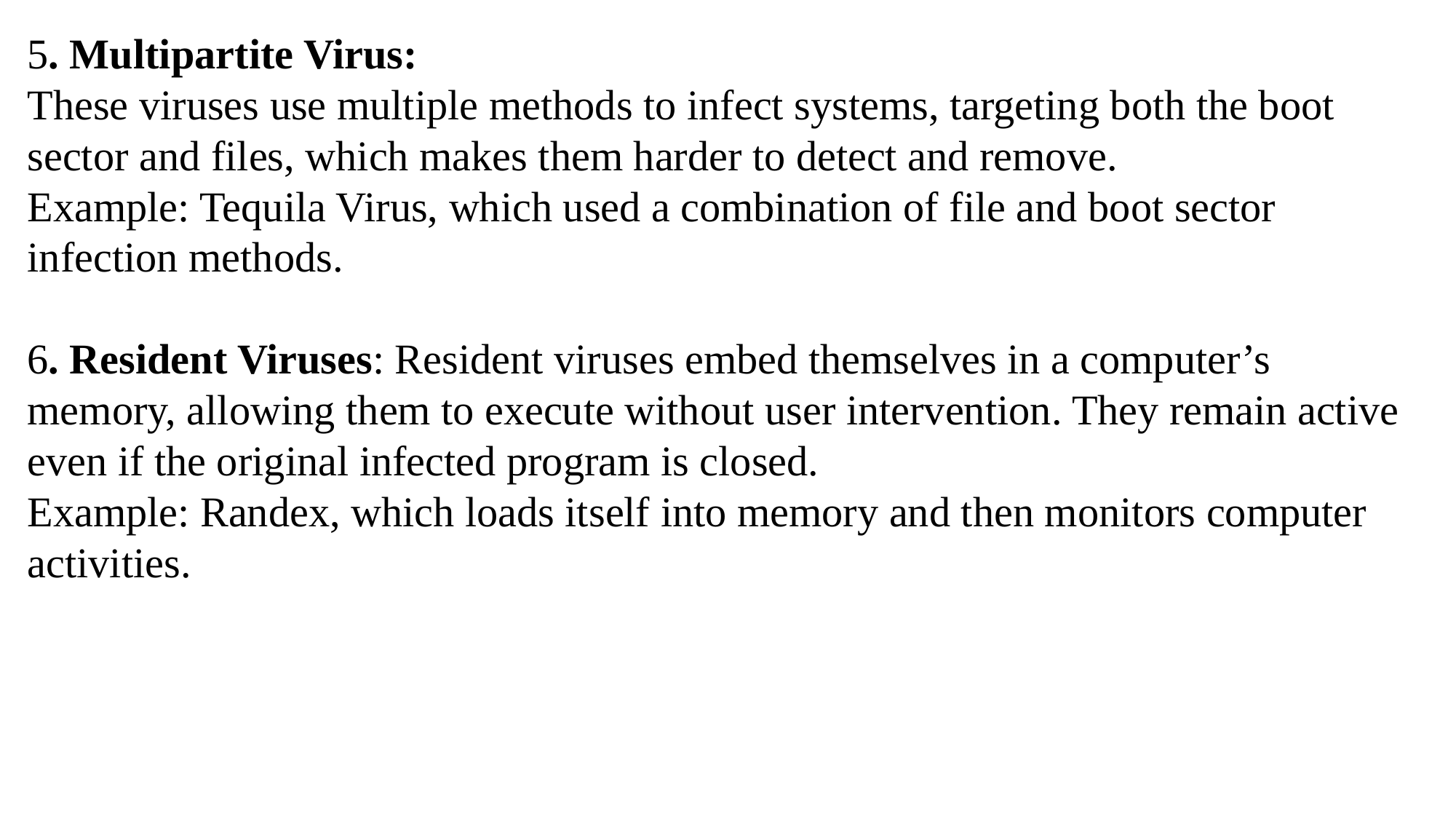

5. Multipartite Virus:
These viruses use multiple methods to infect systems, targeting both the boot sector and files, which makes them harder to detect and remove.
Example: Tequila Virus, which used a combination of file and boot sector infection methods.

6. Resident Viruses: Resident viruses embed themselves in a computer’s memory, allowing them to execute without user intervention. They remain active even if the original infected program is closed.
Example: Randex, which loads itself into memory and then monitors computer activities.